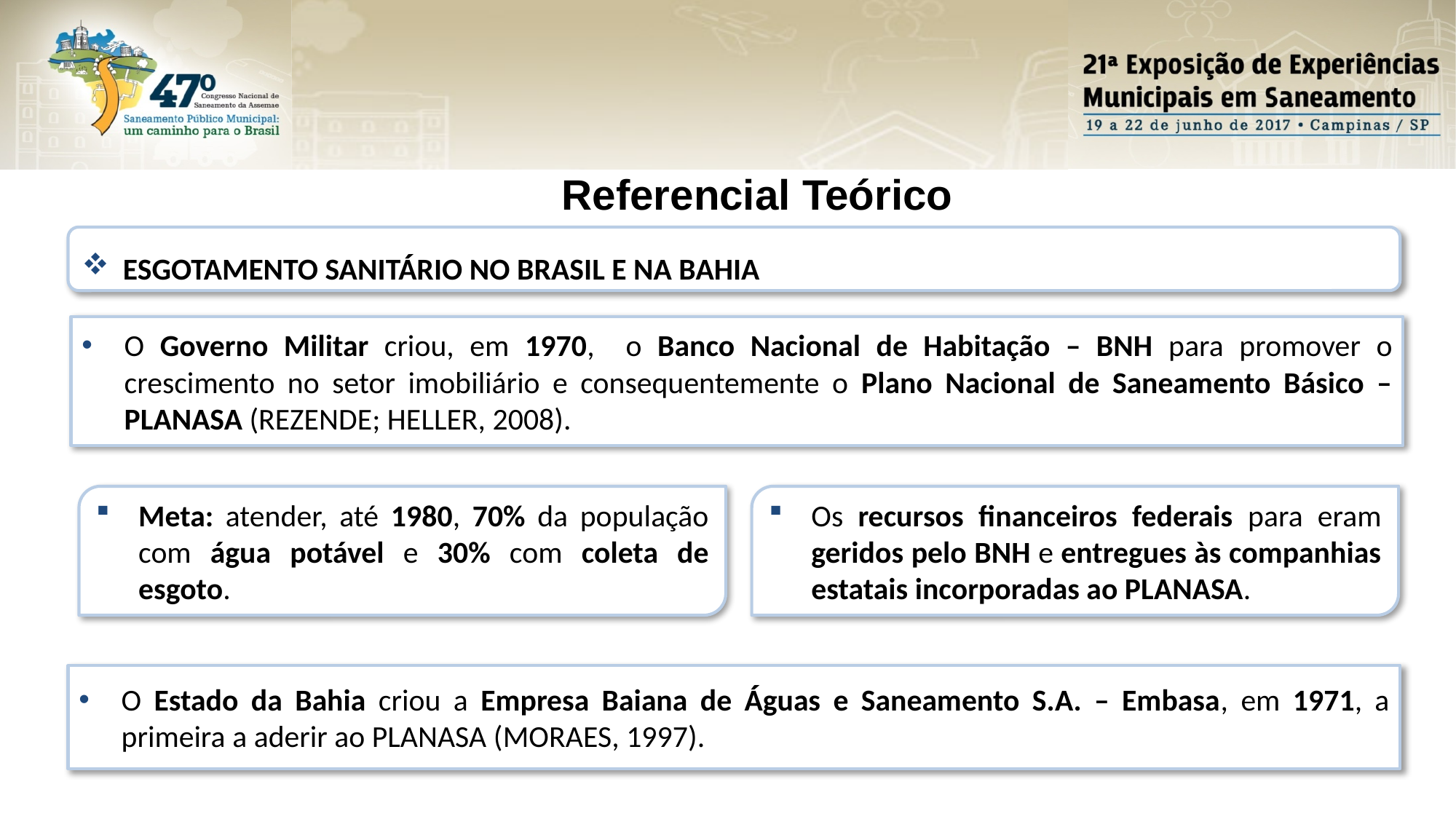

Referencial Teórico
ESGOTAMENTO SANITÁRIO NO BRASIL E NA BAHIA
O Governo Militar criou, em 1970,  o Banco Nacional de Habitação – BNH para promover o crescimento no setor imobiliário e consequentemente o Plano Nacional de Saneamento Básico – PLANASA (REZENDE; HELLER, 2008).
Meta: atender, até 1980, 70% da população com água potável e 30% com coleta de esgoto.
Os recursos financeiros federais para eram geridos pelo BNH e entregues às companhias estatais incorporadas ao PLANASA.
O Estado da Bahia criou a Empresa Baiana de Águas e Saneamento S.A. – Embasa, em 1971, a primeira a aderir ao PLANASA (MORAES, 1997).